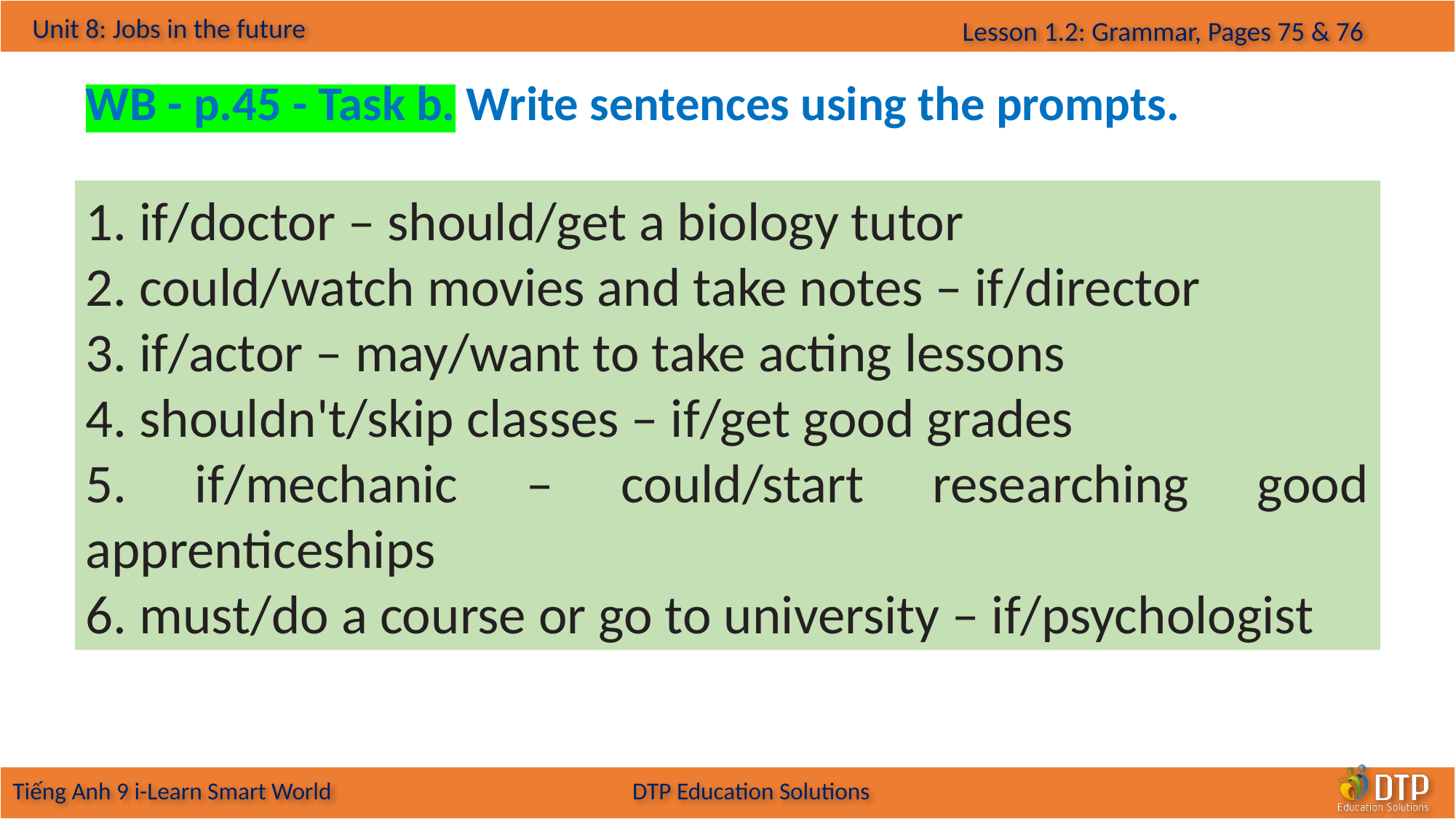

WB - p.45 - Task b. Write sentences using the prompts.
1. if/doctor – should/get a biology tutor
2. could/watch movies and take notes – if/director
3. if/actor – may/want to take acting lessons
4. shouldn't/skip classes – if/get good grades
5. if/mechanic – could/start researching good apprenticeships
6. must/do a course or go to university – if/psychologist
Presentation
Production